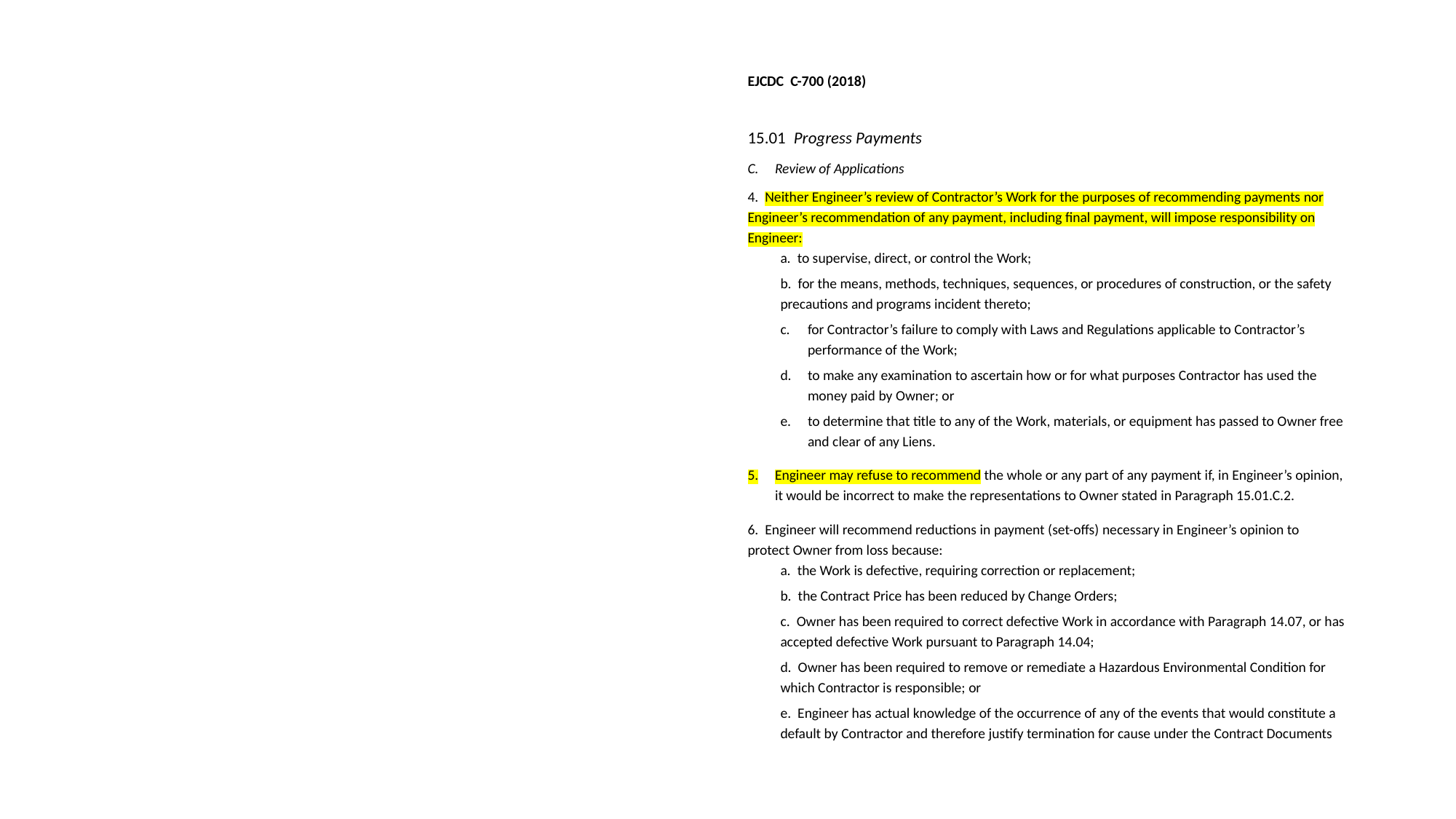

EJCDC  C-700 (2018)

15.01  Progress Payments
Review of Applications
4.  Neither Engineer’s review of Contractor’s Work for the purposes of recommending payments nor Engineer’s recommendation of any payment, including final payment, will impose responsibility on Engineer:
a.  to supervise, direct, or control the Work;
b.  for the means, methods, techniques, sequences, or procedures of construction, or the safety precautions and programs incident thereto;
for Contractor’s failure to comply with Laws and Regulations applicable to Contractor’s performance of the Work;
to make any examination to ascertain how or for what purposes Contractor has used the money paid by Owner; or
to determine that title to any of the Work, materials, or equipment has passed to Owner free and clear of any Liens.
Engineer may refuse to recommend the whole or any part of any payment if, in Engineer’s opinion, it would be incorrect to make the representations to Owner stated in Paragraph 15.01.C.2.
6.  Engineer will recommend reductions in payment (set-offs) necessary in Engineer’s opinion to protect Owner from loss because:
a.  the Work is defective, requiring correction or replacement;
b.  the Contract Price has been reduced by Change Orders;
c.  Owner has been required to correct defective Work in accordance with Paragraph 14.07, or has accepted defective Work pursuant to Paragraph 14.04;
d.  Owner has been required to remove or remediate a Hazardous Environmental Condition for which Contractor is responsible; or
e.  Engineer has actual knowledge of the occurrence of any of the events that would constitute a default by Contractor and therefore justify termination for cause under the Contract Documents